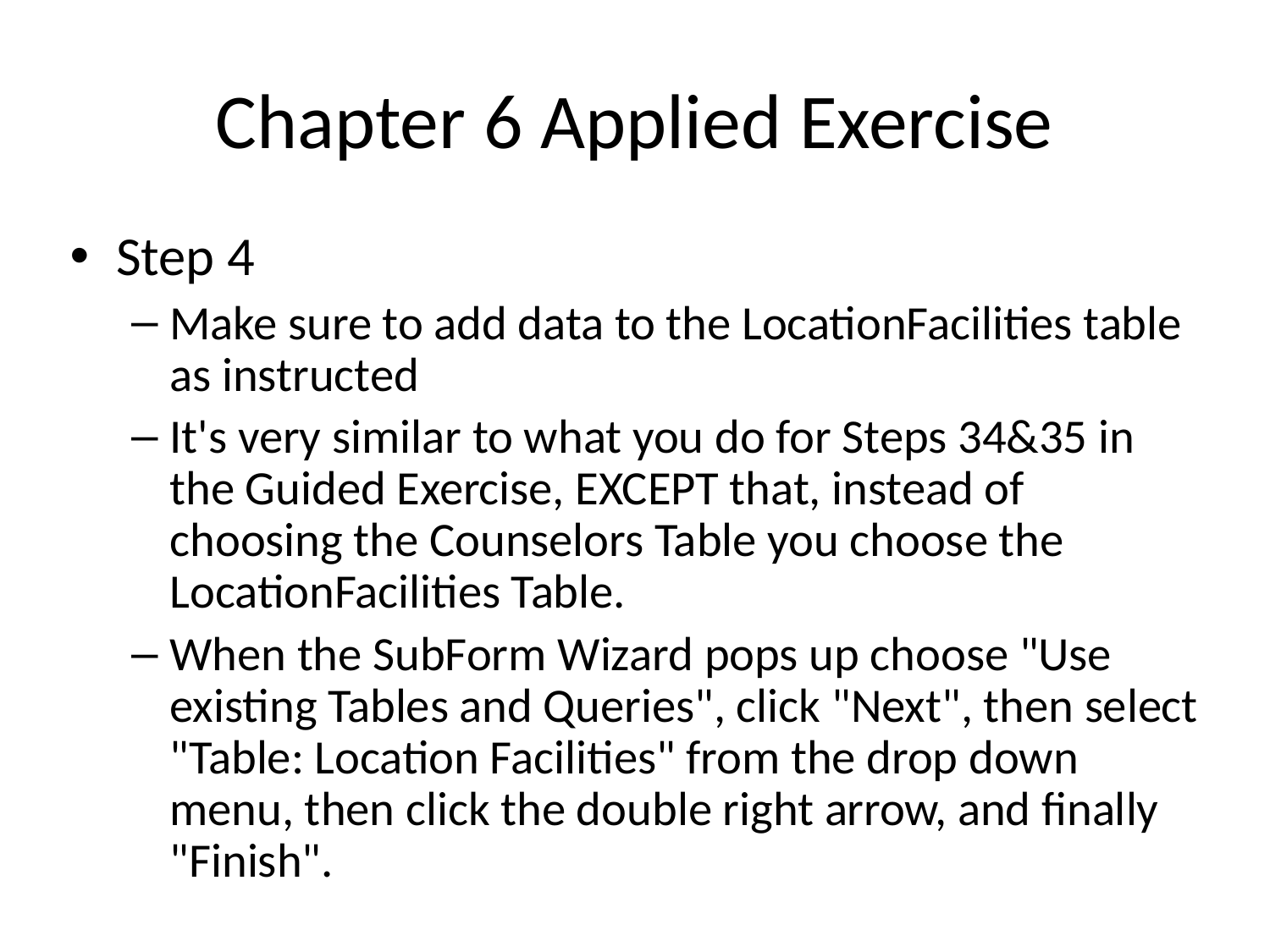

# Chapter 6 Applied Exercise
Step 4
Make sure to add data to the LocationFacilities table as instructed
It's very similar to what you do for Steps 34&35 in the Guided Exercise, EXCEPT that, instead of choosing the Counselors Table you choose the LocationFacilities Table.
When the SubForm Wizard pops up choose "Use existing Tables and Queries", click "Next", then select "Table: Location Facilities" from the drop down menu, then click the double right arrow, and finally "Finish".